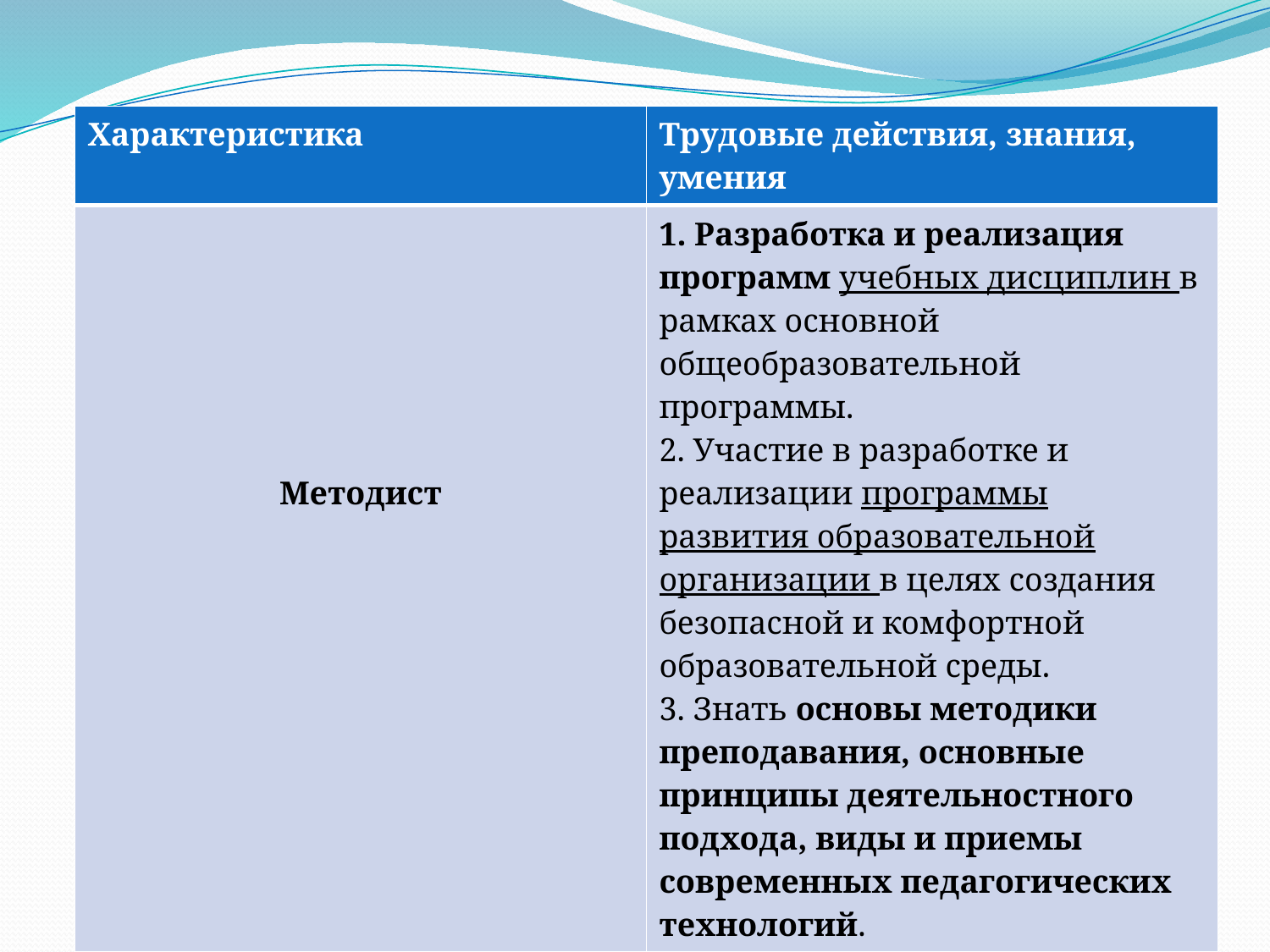

| Характеристика | Трудовые действия, знания, умения |
| --- | --- |
| Методист | 1. Разработка и реализация программ учебных дисциплин в рамках основной общеобразовательной программы. 2. Участие в разработке и реализации программы развития образовательной организации в целях создания безопасной и комфортной образовательной среды. 3. Знать основы методики преподавания, основные принципы деятельностного подхода, виды и приемы современных педагогических технологий. |